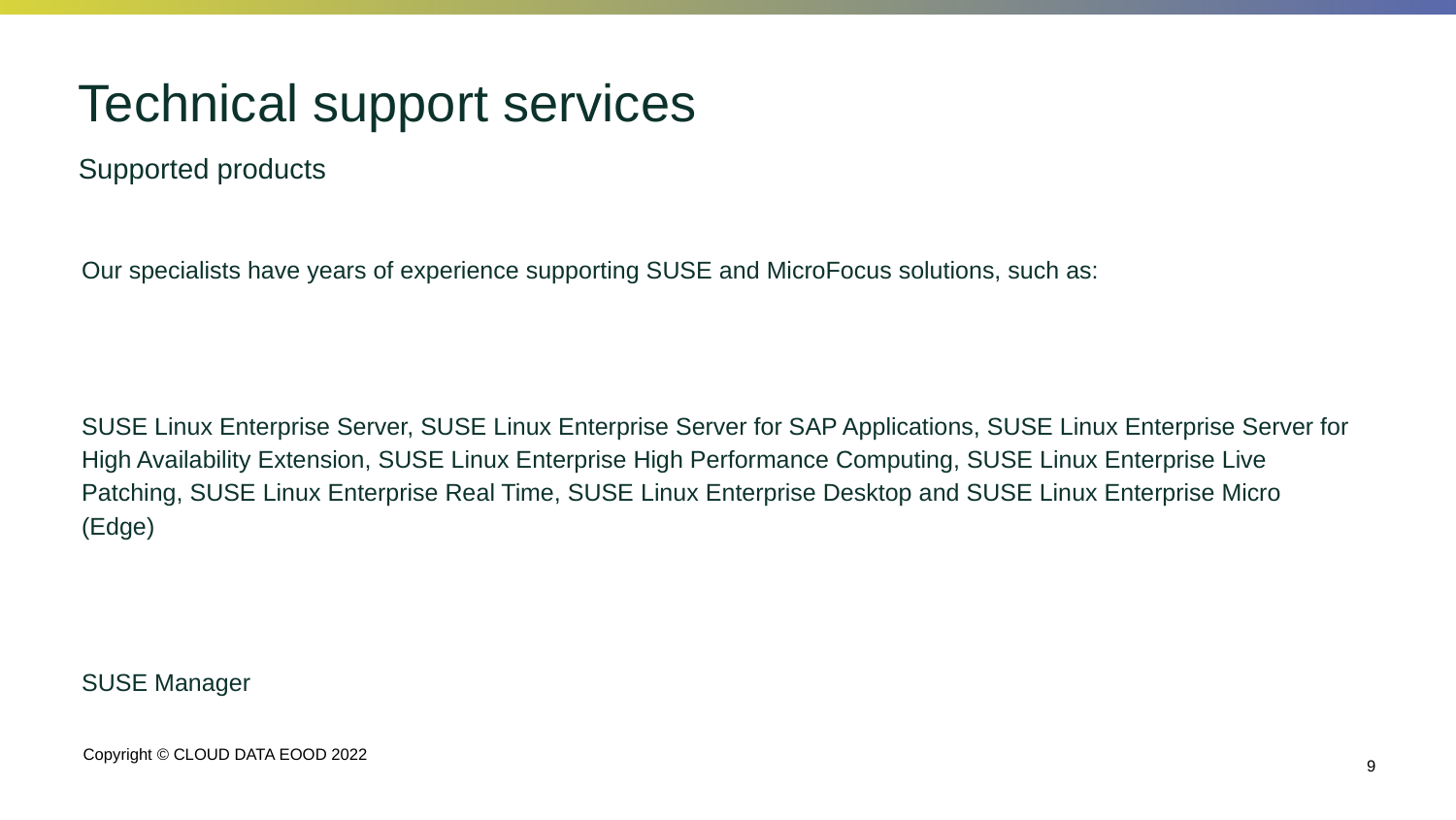

# Technical support services
Supported products
Our specialists have years of experience supporting SUSE and MicroFocus solutions, such as:
SUSE Linux Enterprise Server, SUSE Linux Enterprise Server for SAP Applications, SUSE Linux Enterprise Server for High Availability Extension, SUSE Linux Enterprise High Performance Computing, SUSE Linux Enterprise Live Patching, SUSE Linux Enterprise Real Time, SUSE Linux Enterprise Desktop and SUSE Linux Enterprise Micro (Edge)
SUSE Manager
SUSE Rancher, Harvester, Longhorn, K3S and RKE
MicroFocus Open Enterprise Sever, MicroFocus iPrint, MicroFocus Filr, MicroFocus ZENworks Suite, MicroFocus GroupWise, NetIQ Access Manager, NetIQ Advanced Authentication, NetIQ eDiscovery, NetIQ Identity Manager, NetIQ Privileged Account Manager, NetIQ SecureLogin, NetIQ Self Service Password Reset, etc.